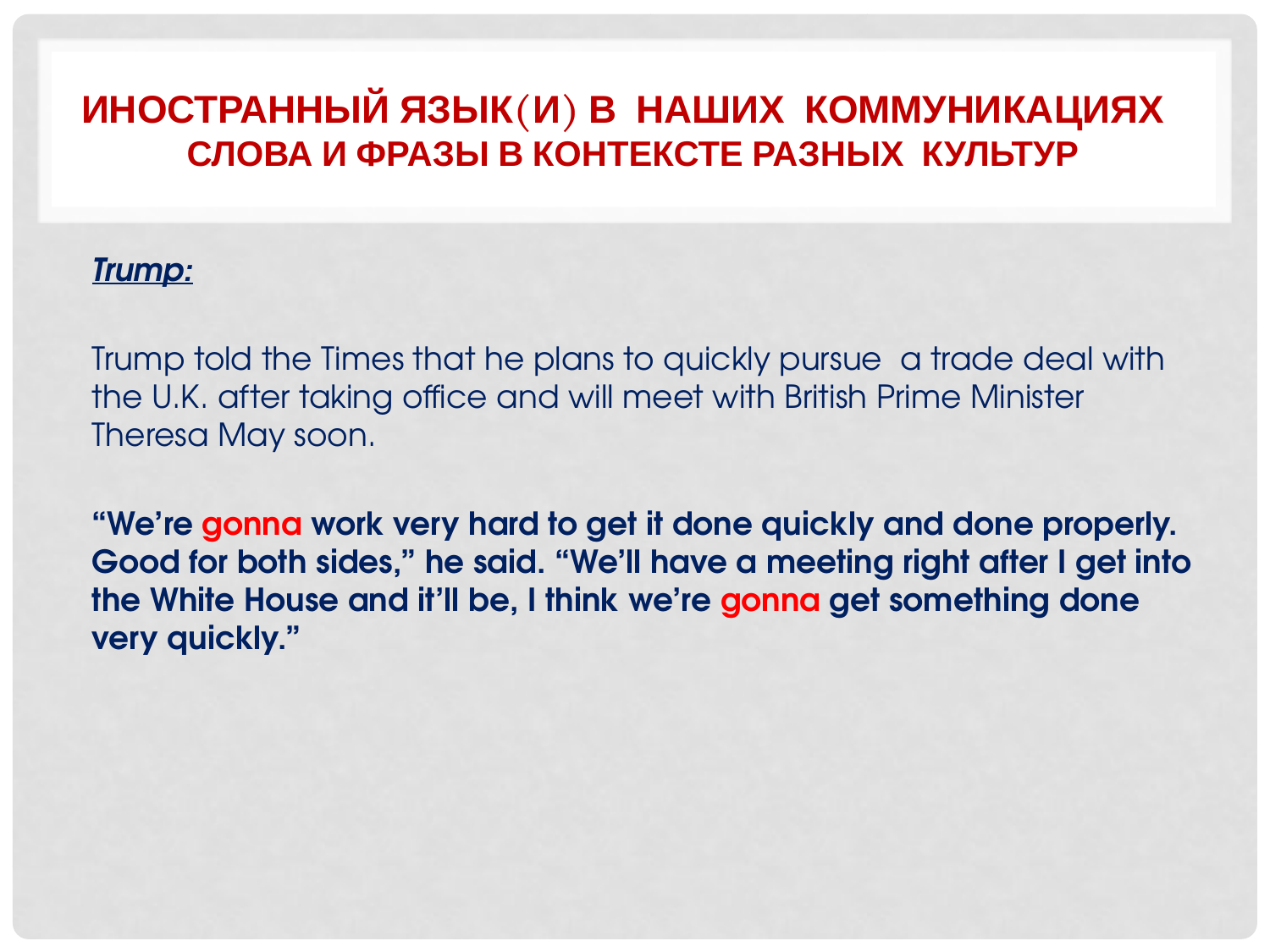

# Иностранный язык(и) в  наших  коммуникациях   Слова и фразы в контексте разных  культур
Trump:

Trump told the Times that he plans to quickly pursue  a trade deal with the U.K. after taking office and will meet with British Prime Minister Theresa May soon.

“We’re gonna work very hard to get it done quickly and done properly. Good for both sides,” he said. “We’ll have a meeting right after I get into the White House and it’ll be, I think we’re gonna get something done very quickly.”